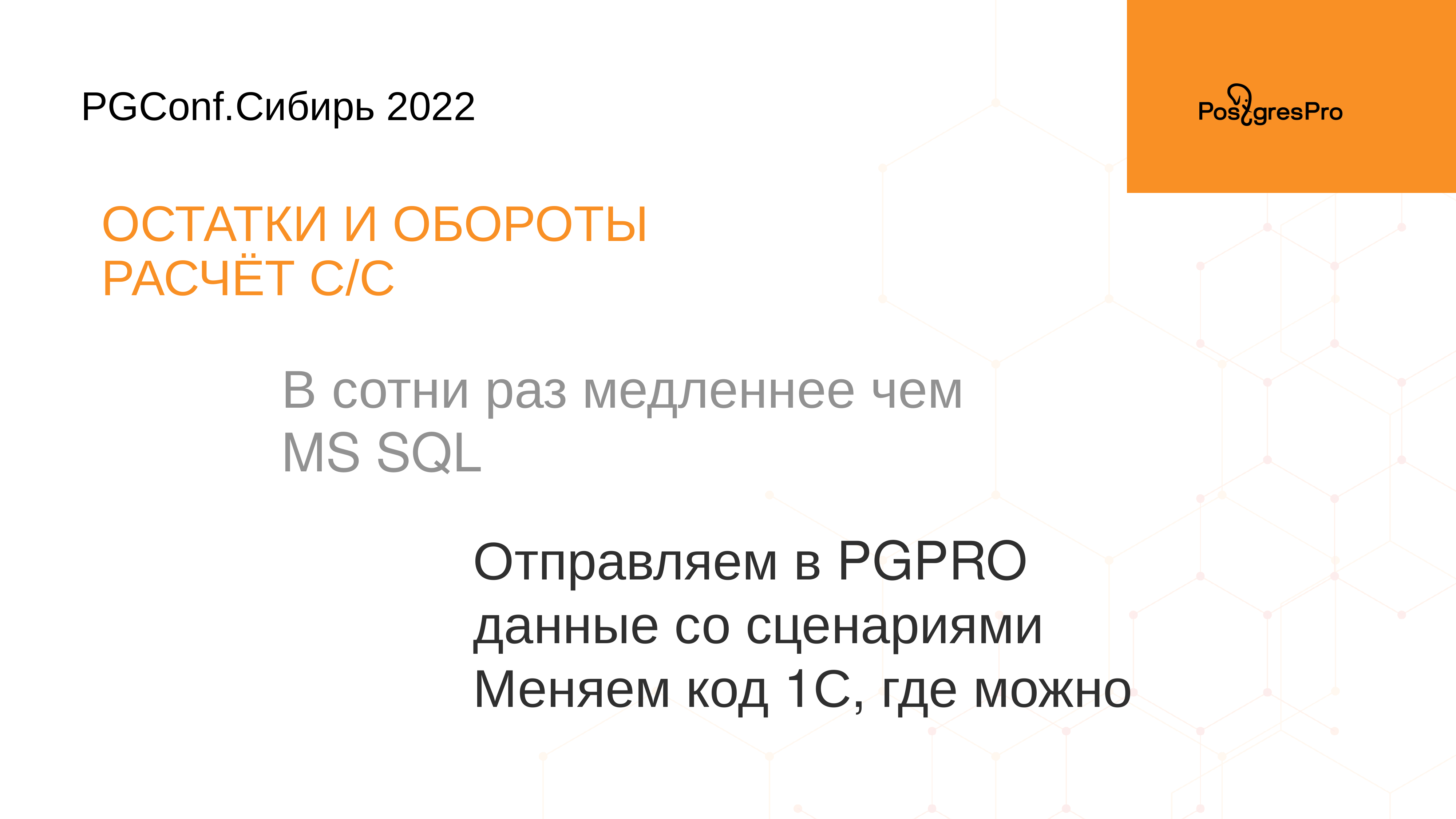

PGConf.Сибирь 2022
ОСТАТКИ и ОБОРОТЫ
Расчёт с/с
В сотни раз медленнее чем MS SQL
Отправляем в PGPRO данные со сценариями
Меняем код 1С, где можно